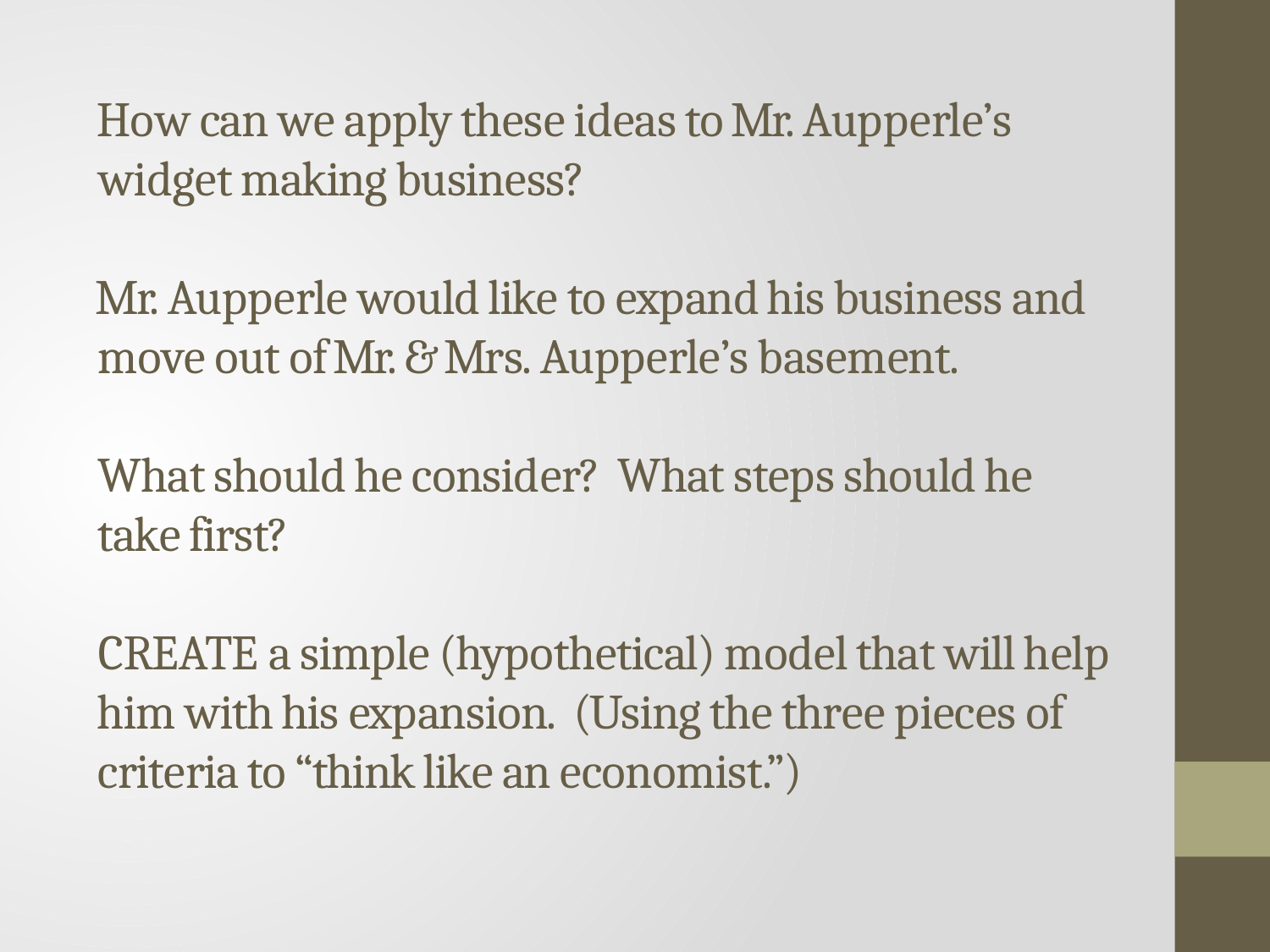

# How can we apply these ideas to Mr. Aupperle’s widget making business? Mr. Aupperle would like to expand his business and move out of Mr. & Mrs. Aupperle’s basement. What should he consider?  What steps should he take first? CREATE a simple (hypothetical) model that will help him with his expansion.  (Using the three pieces of criteria to “think like an economist.”)